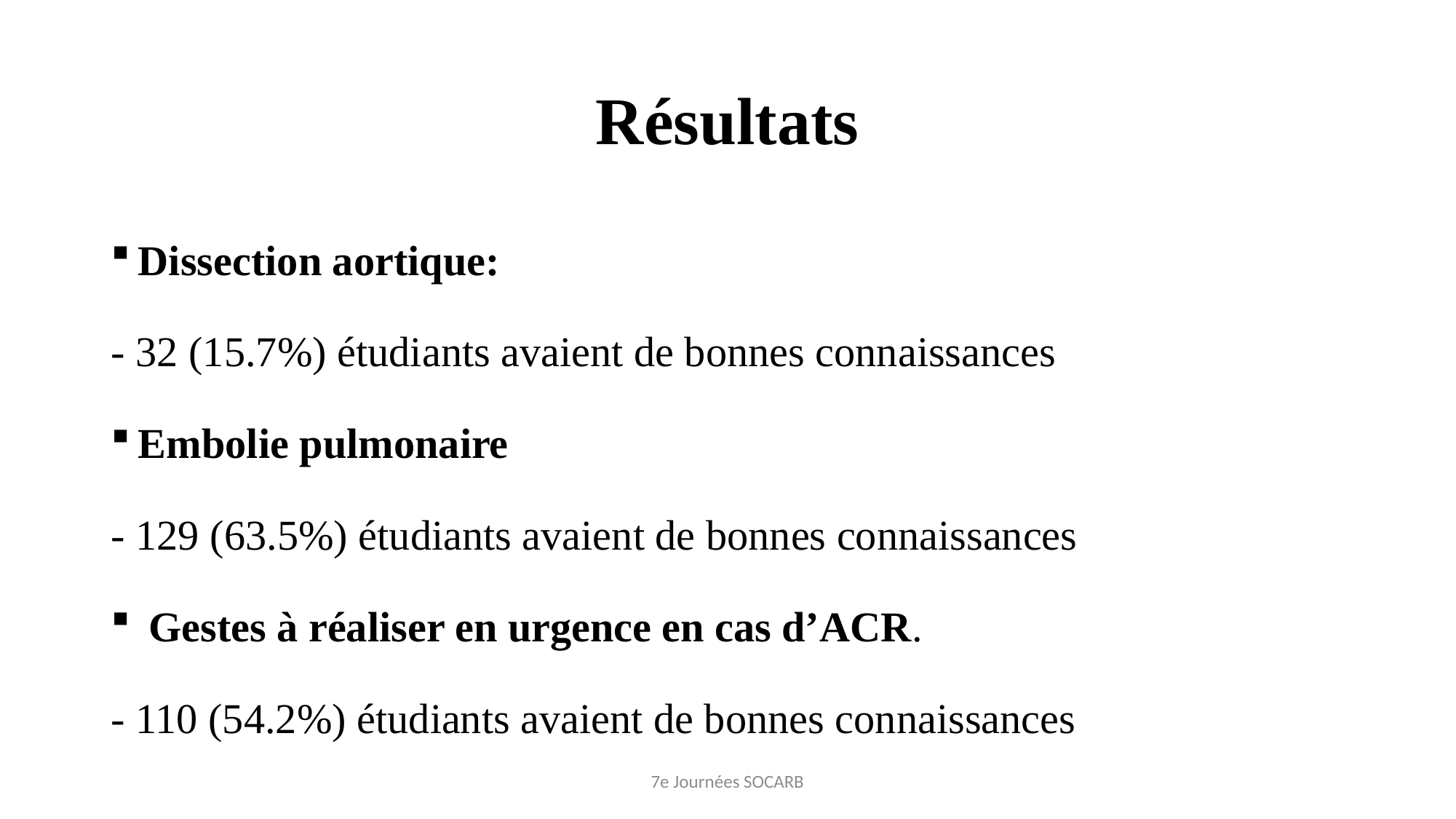

# Résultats
Dissection aortique:
- 32 (15.7%) étudiants avaient de bonnes connaissances
Embolie pulmonaire
- 129 (63.5%) étudiants avaient de bonnes connaissances
 Gestes à réaliser en urgence en cas d’ACR.
- 110 (54.2%) étudiants avaient de bonnes connaissances
7e Journées SOCARB
12